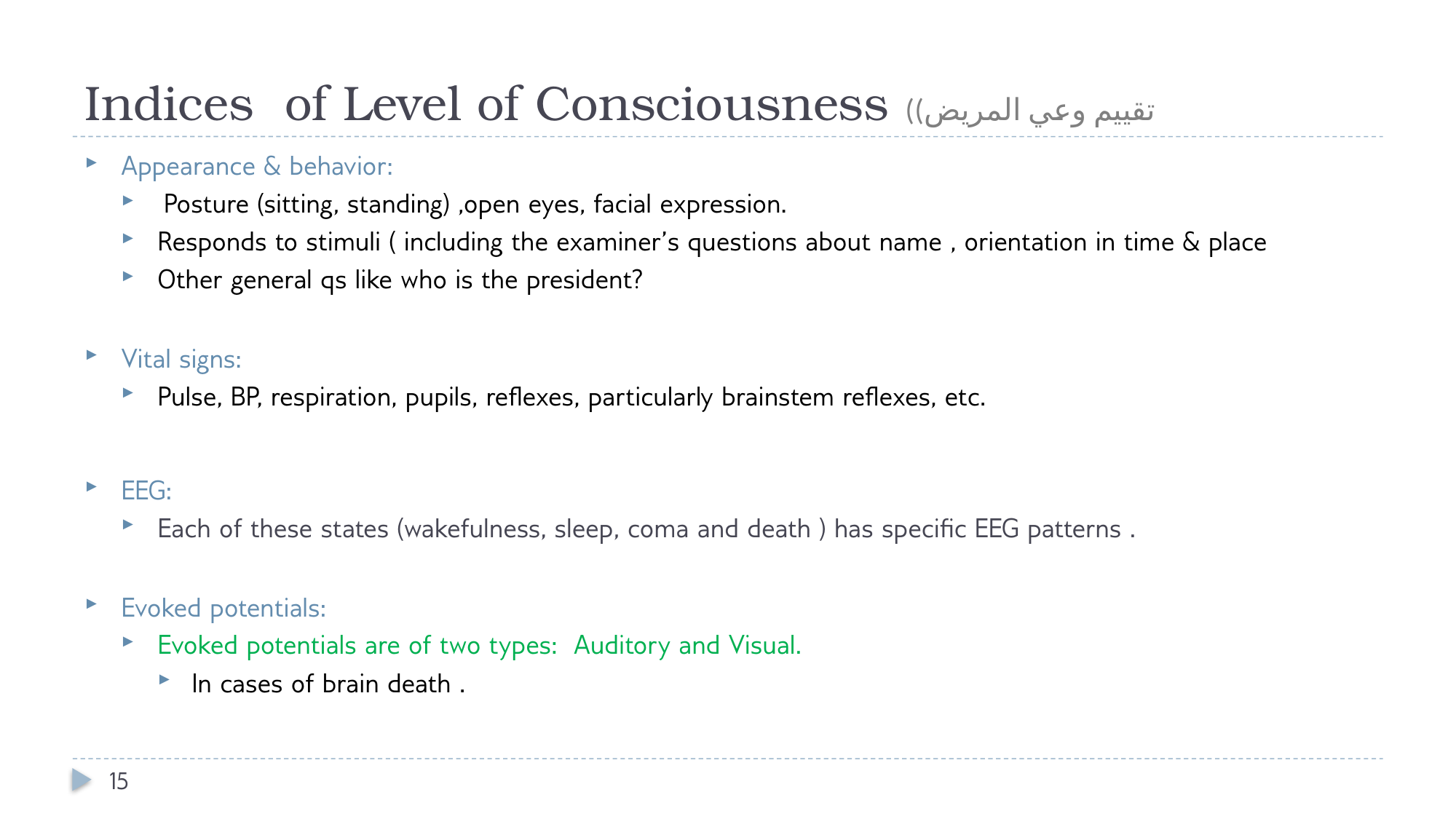

# Indices  of Level of Consciousness ((تقييم وعي المريض
Appearance & behavior:
 Posture (sitting, standing) ,open eyes, facial expression.
Responds to stimuli ( including the examiner’s questions about name , orientation in time & place
Other general qs like who is the president?

Vital signs:
Pulse, BP, respiration, pupils, reflexes, particularly brainstem reflexes, etc.

EEG:
Each of these states (wakefulness, sleep, coma and death ) has specific EEG patterns .

Evoked potentials:
Evoked potentials are of two types:  Auditory and Visual.
In cases of brain death .

15